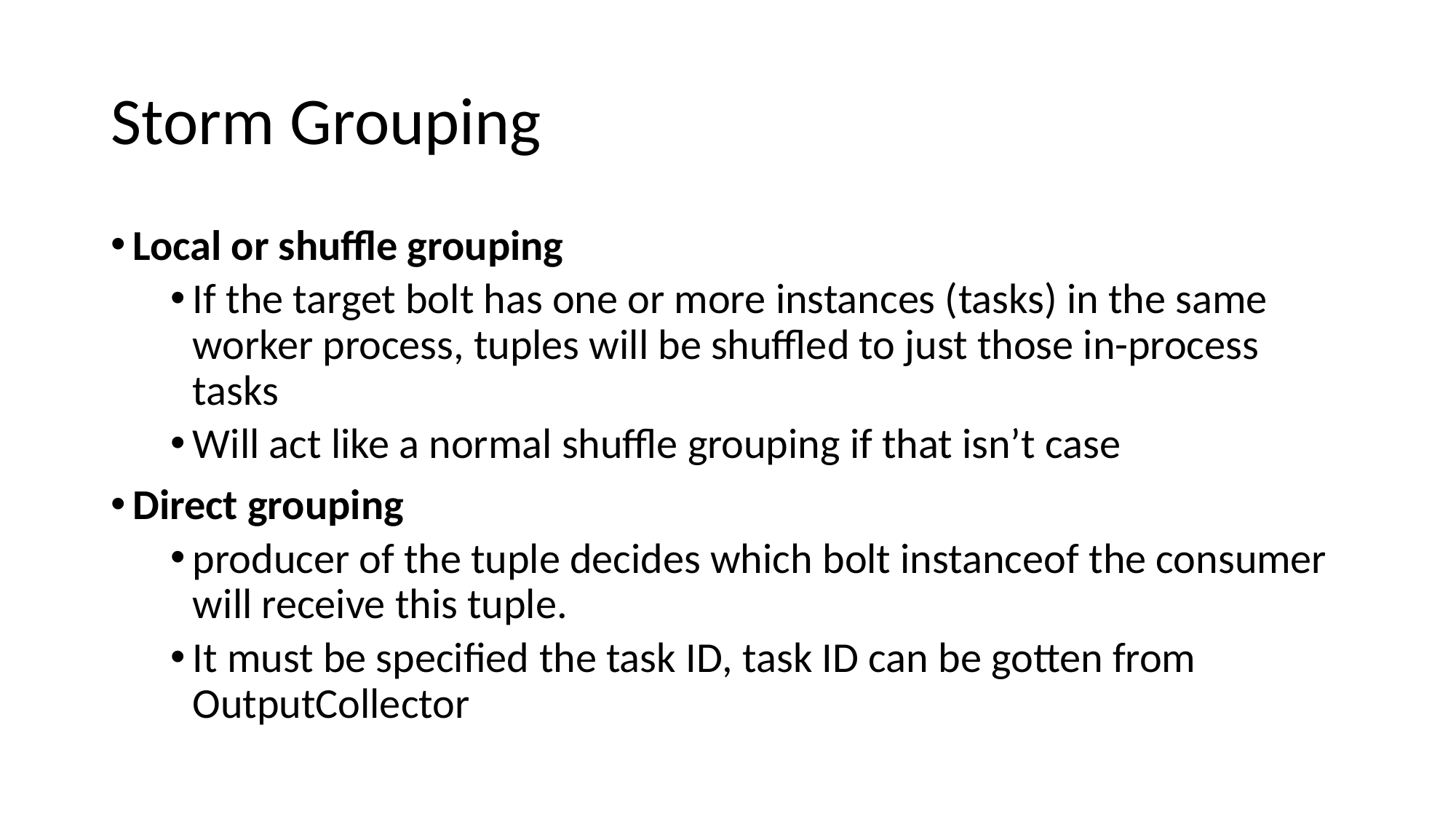

# Storm Grouping
Local or shuffle grouping
If the target bolt has one or more instances (tasks) in the same worker process, tuples will be shuffled to just those in-process tasks
Will act like a normal shuffle grouping if that isn’t case
Direct grouping
producer of the tuple decides which bolt instanceof the consumer will receive this tuple.
It must be specified the task ID, task ID can be gotten from  OutputCollector